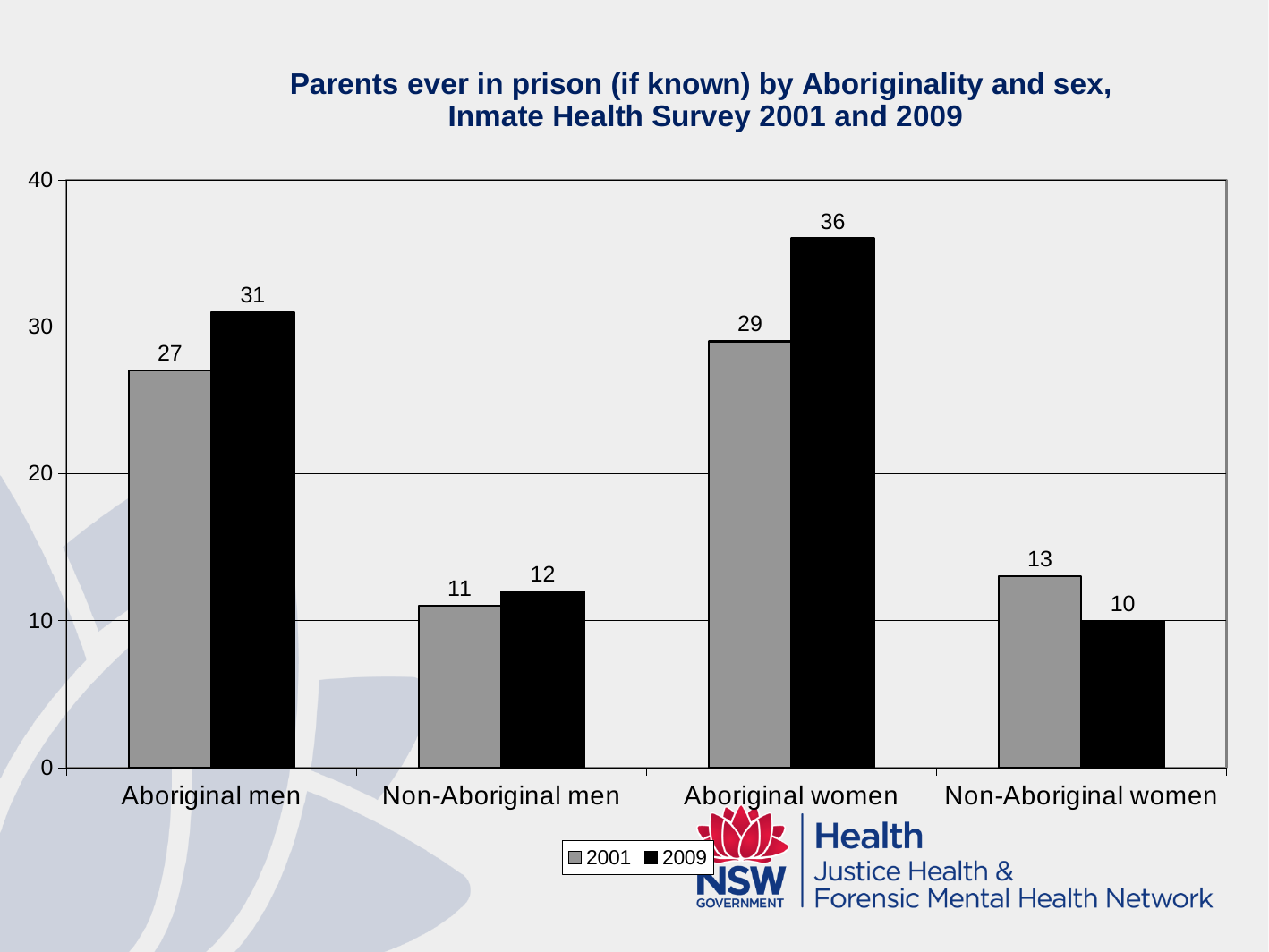

#

### Chart: Parents ever in prison (if known) by Aboriginality and sex,
Inmate Health Survey 2001 and 2009

| Category | 2001 | 2009 |
|---|---|---|
| Aboriginal men | 27.0 | 31.0 |
| Non-Aboriginal men | 11.0 | 12.0 |
| Aboriginal women | 29.0 | 36.0 |
| Non-Aboriginal women | 13.0 | 10.0 |